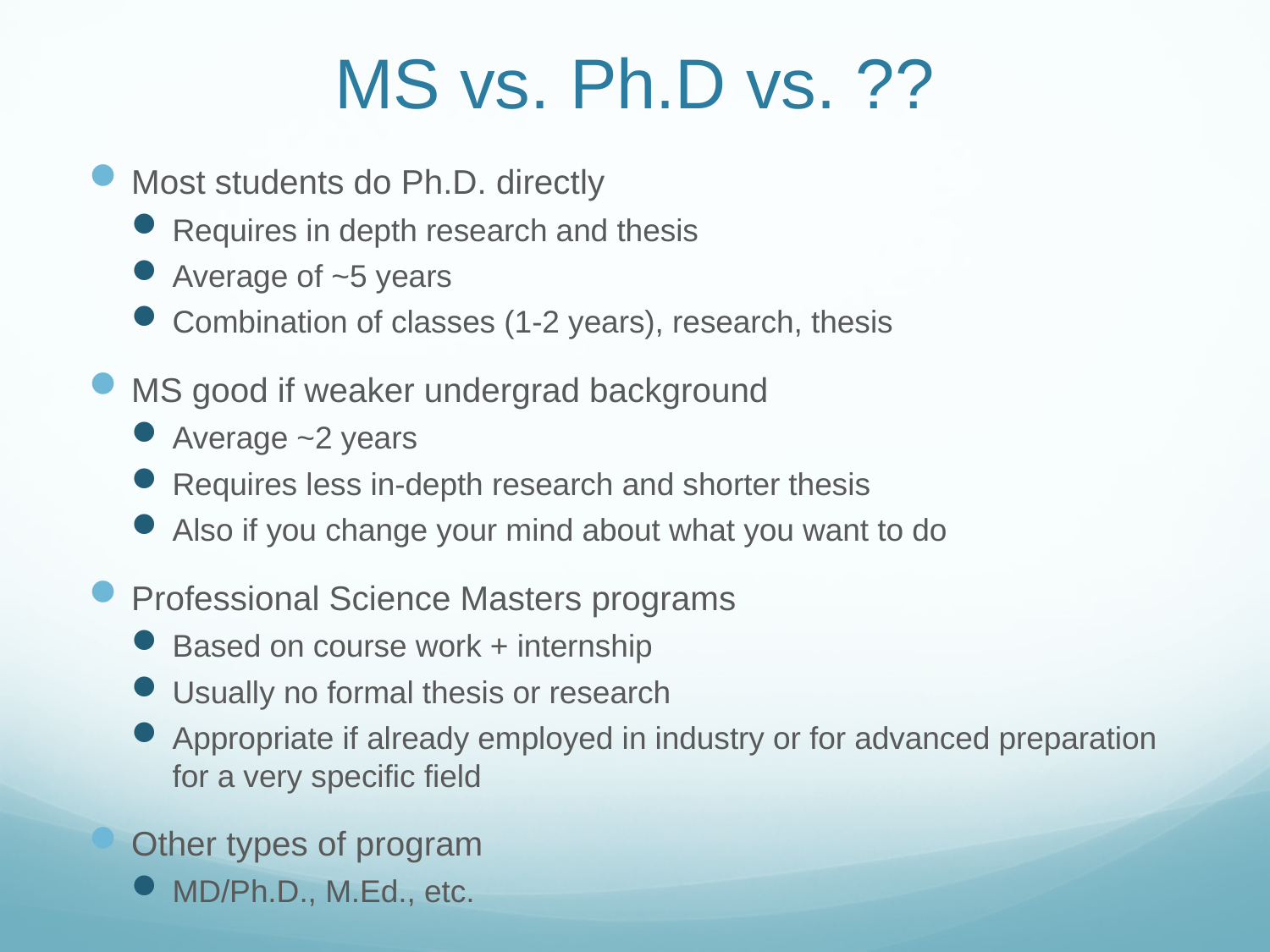

# MS vs. Ph.D vs. ??
Most students do Ph.D. directly
Requires in depth research and thesis
Average of ~5 years
Combination of classes (1-2 years), research, thesis
MS good if weaker undergrad background
Average ~2 years
Requires less in-depth research and shorter thesis
Also if you change your mind about what you want to do
Professional Science Masters programs
Based on course work + internship
Usually no formal thesis or research
Appropriate if already employed in industry or for advanced preparation for a very specific field
Other types of program
MD/Ph.D., M.Ed., etc.